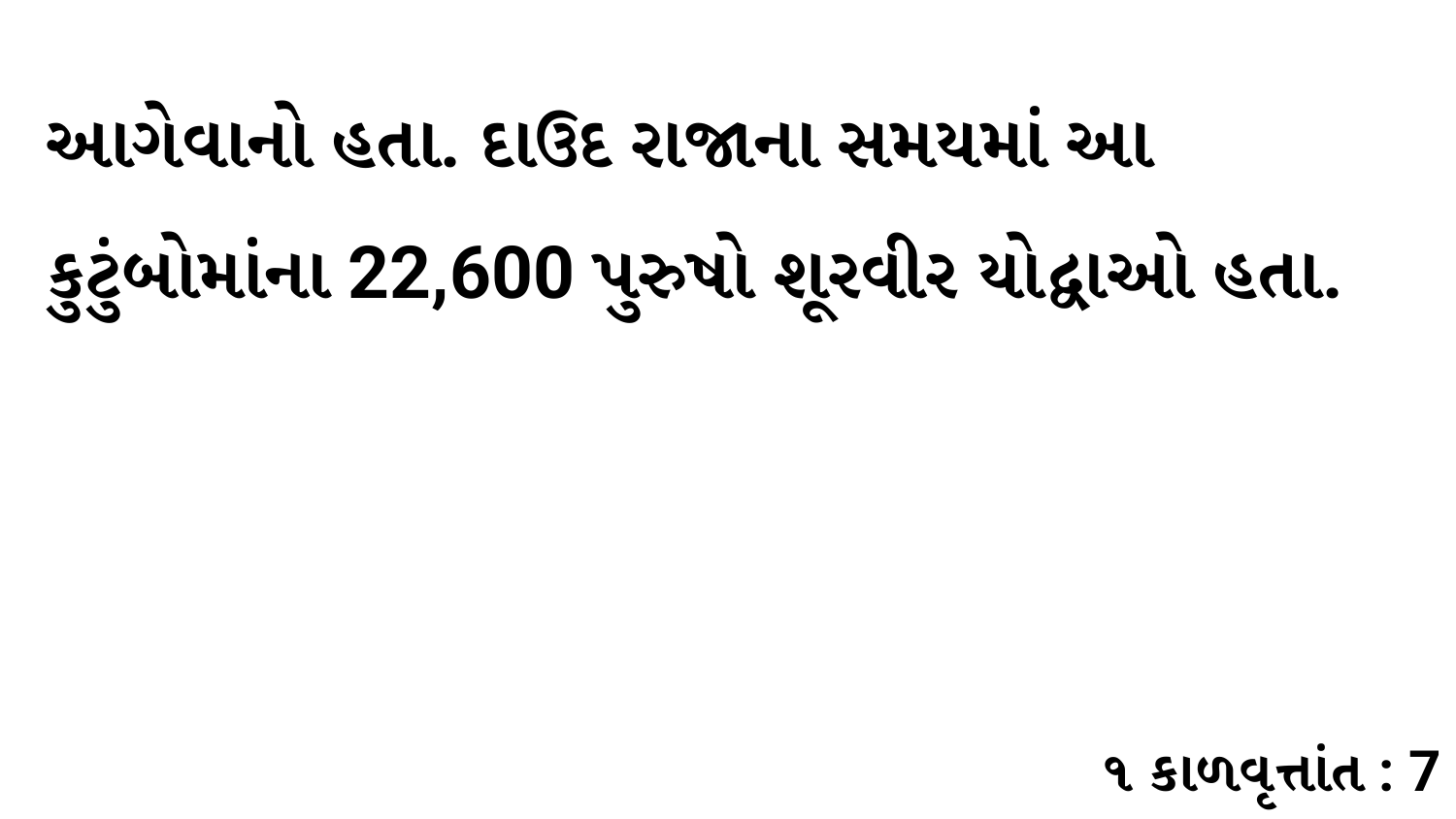

આગેવાનો હતા. દાઉદ રાજાના સમયમાં આ કુટુંબોમાંના 22,600 પુરુષો શૂરવીર યોદ્વાઓ હતા.
૧ કાળવૃત્તાંત : 7